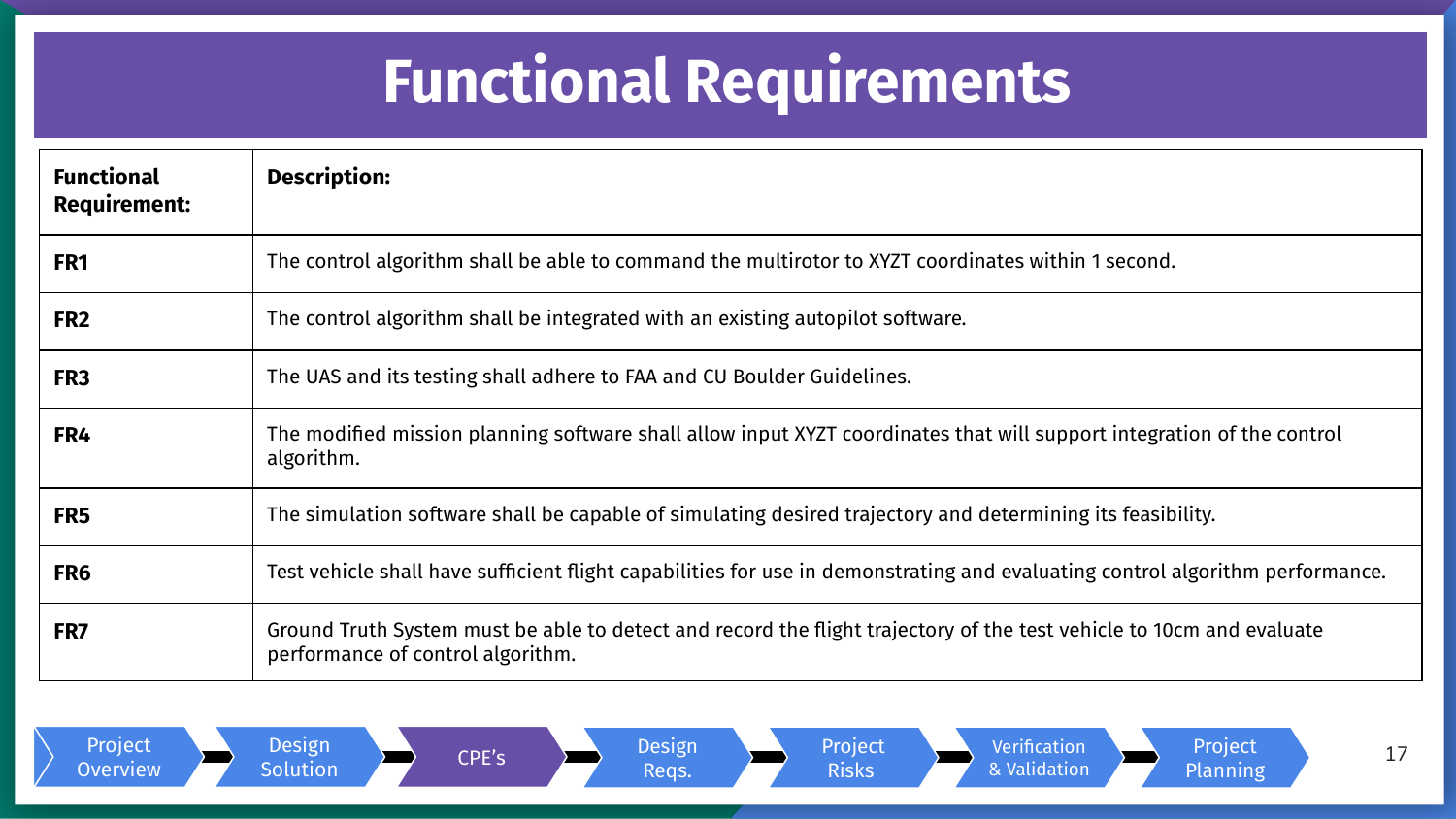

# Functional Requirements

| Functional Requirement: | Description: |
| --- | --- |
| FR1 | The control algorithm shall be able to command the multirotor to XYZT coordinates within 1 second. |
| FR2 | The control algorithm shall be integrated with an existing autopilot software. |
| FR3 | The UAS and its testing shall adhere to FAA and CU Boulder Guidelines. |
| FR4 | The modified mission planning software shall allow input XYZT coordinates that will support integration of the control algorithm. |
| FR5 | The simulation software shall be capable of simulating desired trajectory and determining its feasibility. |
| FR6 | Test vehicle shall have sufficient flight capabilities for use in demonstrating and evaluating control algorithm performance. |
| FR7 | Ground Truth System must be able to detect and record the flight trajectory of the test vehicle to 10cm and evaluate performance of control algorithm. |
17

Project Overview
Design Solution
CPE’s
Design Reqs.
Project Risks
Verification
& Validation
Project Planning